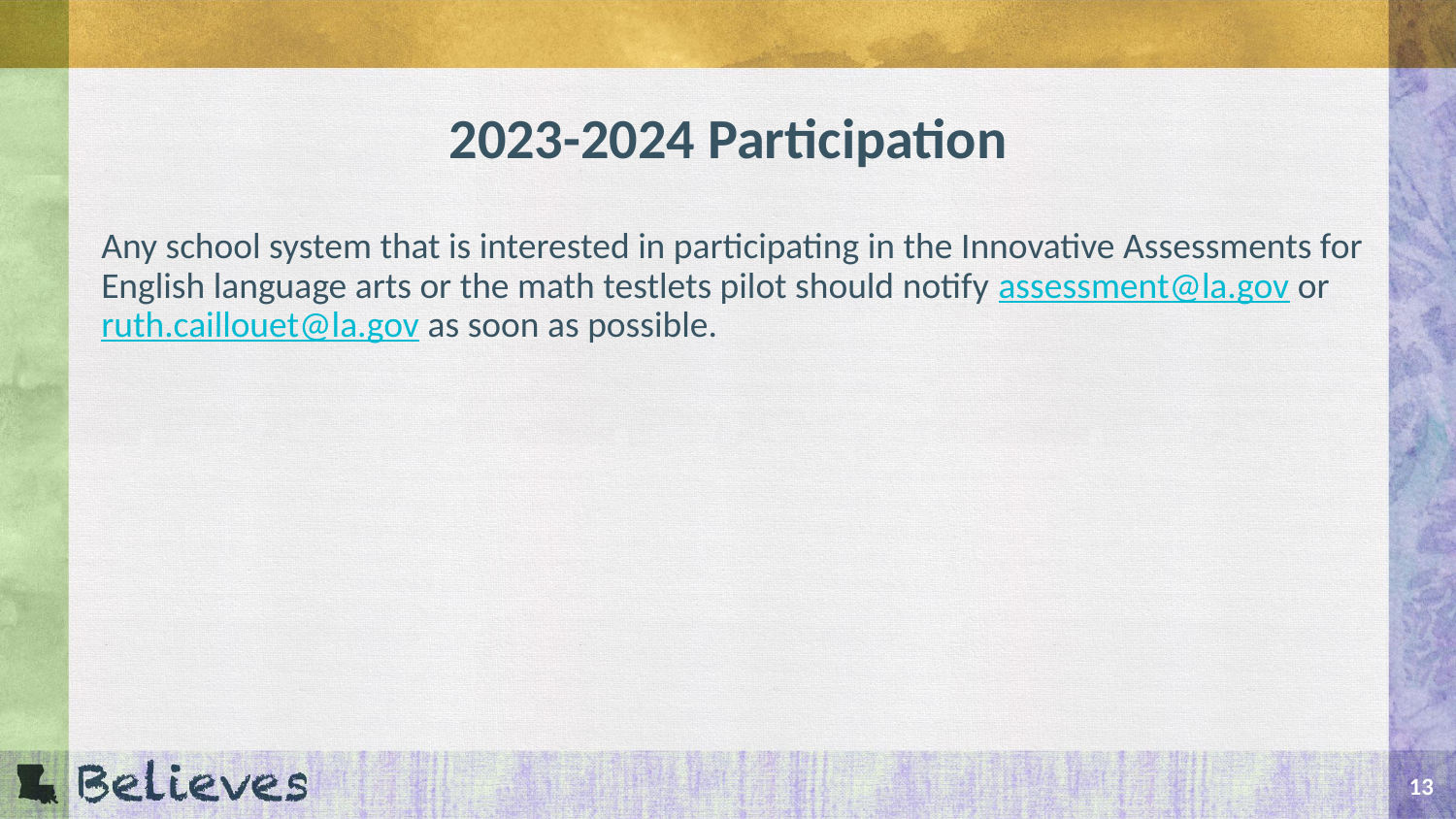

# 2023-2024 Participation
Any school system that is interested in participating in the Innovative Assessments for English language arts or the math testlets pilot should notify assessment@la.gov or ruth.caillouet@la.gov as soon as possible.